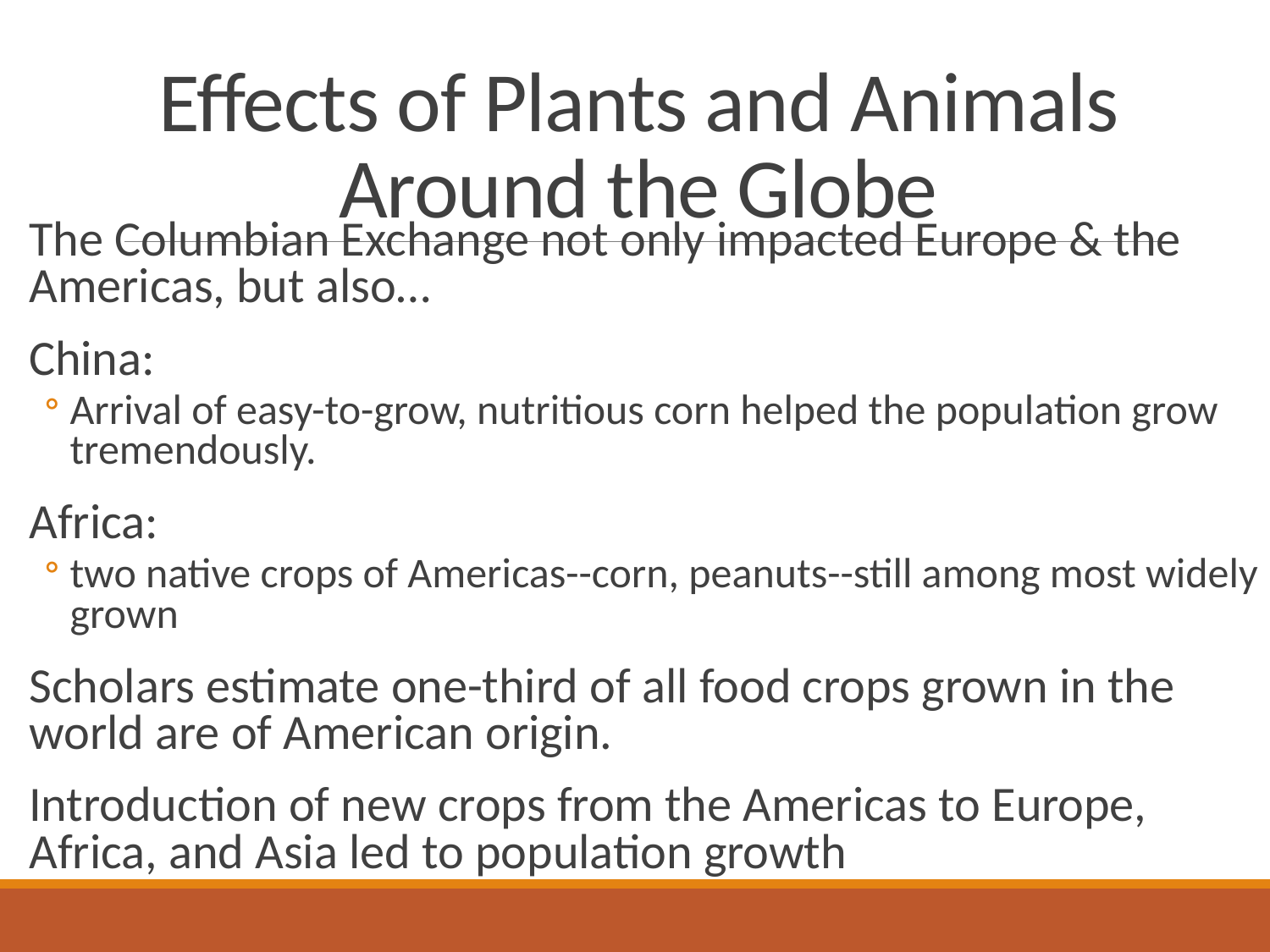

# Effects of Plants and Animals Around the Globe
The Columbian Exchange not only impacted Europe & the Americas, but also…
China:
Arrival of easy-to-grow, nutritious corn helped the population grow tremendously.
Africa:
two native crops of Americas--corn, peanuts--still among most widely grown
Scholars estimate one-third of all food crops grown in the world are of American origin.
Introduction of new crops from the Americas to Europe, Africa, and Asia led to population growth